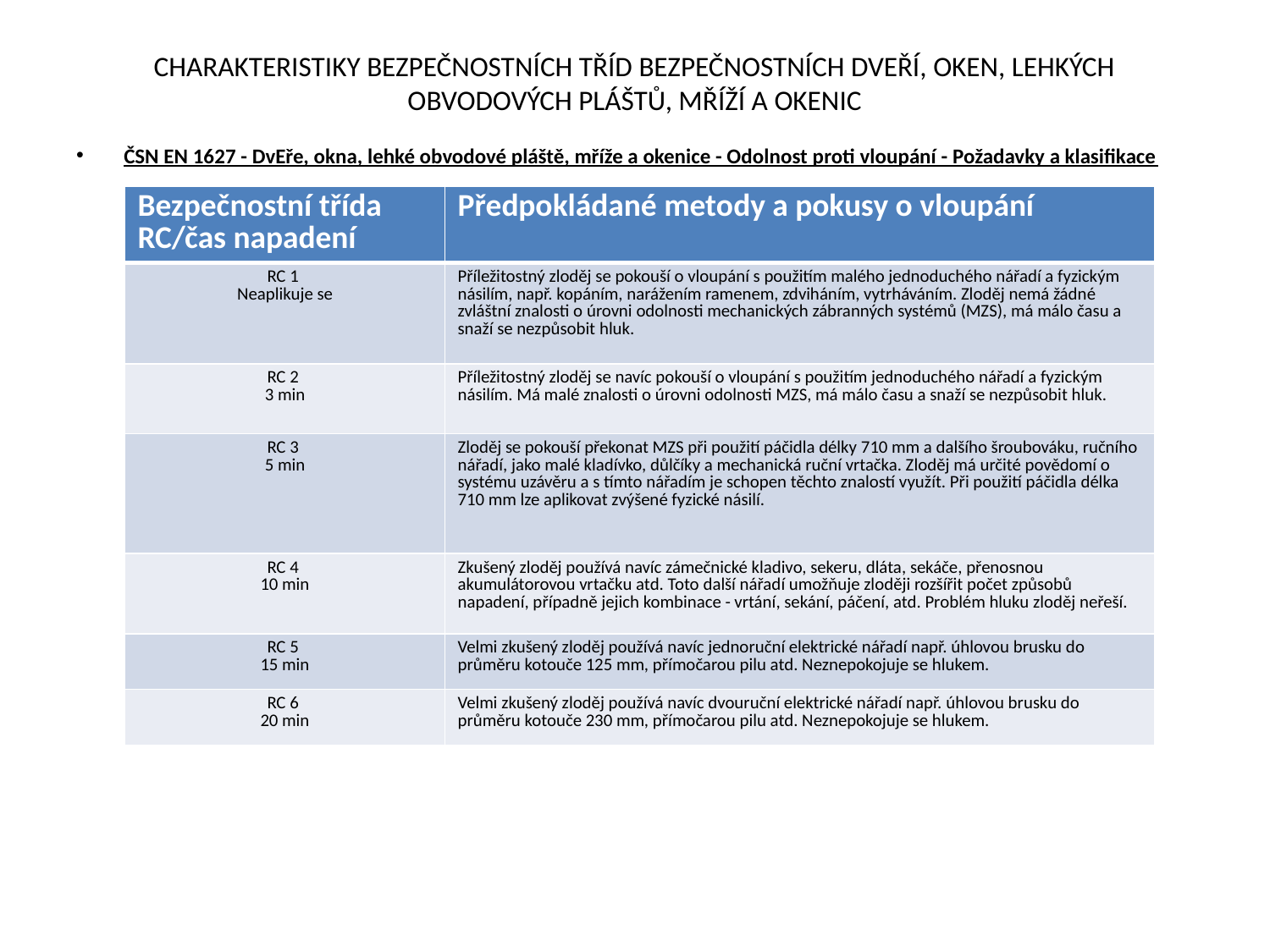

# CHARAKTERISTIKY BEZPEČNOSTNÍCH TŘÍD BEZPEČNOSTNÍCH DVEŘÍ, OKEN, LEHKÝCH OBVODOVÝCH PLÁŠTŮ, MŘÍŽÍ A OKENIC
ČSN EN 1627 - DvEře, okna, lehké obvodové pláště, mříže a okenice - Odolnost proti vloupání - Požadavky a klasifikace

| Bezpečnostní třída RC/čas napadení | Předpokládané metody a pokusy o vloupání |
| --- | --- |
| RC 1 Neaplikuje se | Příležitostný zloděj se pokouší o vloupání s použitím malého jednoduchého nářadí a fyzickým násilím, např. kopáním, narážením ramenem, zdviháním, vytrháváním. Zloděj nemá žádné zvláštní znalosti o úrovni odolnosti mechanických zábranných systémů (MZS), má málo času a snaží se nezpůsobit hluk. |
| RC 2 3 min | Příležitostný zloděj se navíc pokouší o vloupání s použitím jednoduchého nářadí a fyzickým násilím. Má malé znalosti o úrovni odolnosti MZS, má málo času a snaží se nezpůsobit hluk. |
| RC 3 5 min | Zloděj se pokouší překonat MZS při použití páčidla délky 710 mm a dalšího šroubováku, ručního nářadí, jako malé kladívko, důlčíky a mechanická ruční vrtačka. Zloděj má určité povědomí o systému uzávěru a s tímto nářadím je schopen těchto znalostí využít. Při použití páčidla délka 710 mm lze aplikovat zvýšené fyzické násilí. |
| RC 4 10 min | Zkušený zloděj používá navíc zámečnické kladivo, sekeru, dláta, sekáče, přenosnou akumulátorovou vrtačku atd. Toto další nářadí umožňuje zloději rozšířit počet způsobů napadení, případně jejich kombinace - vrtání, sekání, páčení, atd. Problém hluku zloděj neřeší. |
| RC 5 15 min | Velmi zkušený zloděj používá navíc jednoruční elektrické nářadí např. úhlovou brusku do průměru kotouče 125 mm, přímočarou pilu atd. Neznepokojuje se hlukem. |
| RC 6 20 min | Velmi zkušený zloděj používá navíc dvouruční elektrické nářadí např. úhlovou brusku do průměru kotouče 230 mm, přímočarou pilu atd. Neznepokojuje se hlukem. |